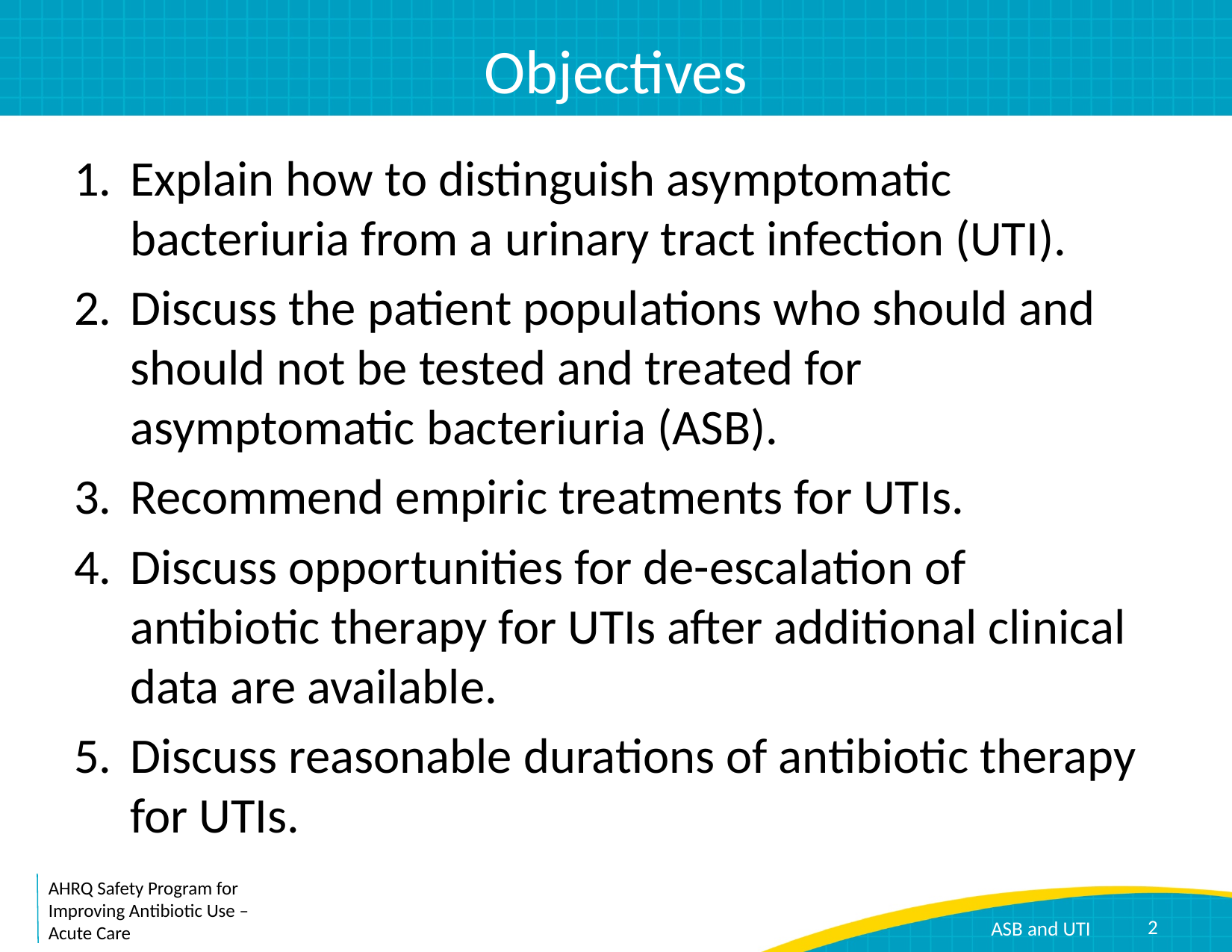

# Objectives
Explain how to distinguish asymptomatic bacteriuria from a urinary tract infection (UTI).
Discuss the patient populations who should and should not be tested and treated for asymptomatic bacteriuria (ASB).
Recommend empiric treatments for UTIs.
Discuss opportunities for de-escalation of antibiotic therapy for UTIs after additional clinical data are available.
Discuss reasonable durations of antibiotic therapy for UTIs.

2